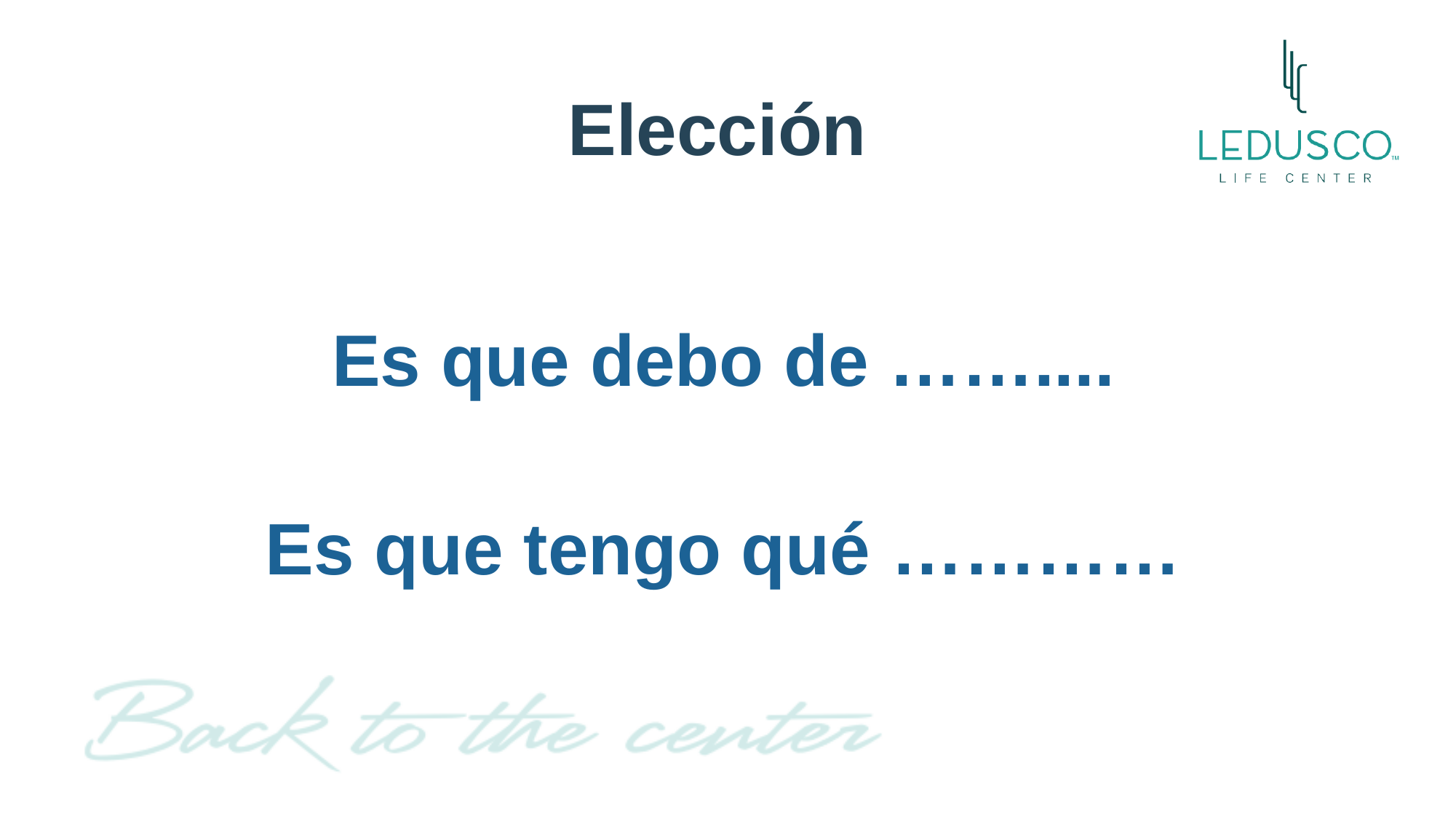

Elección
Es que debo de ……....
Es que tengo qué …………